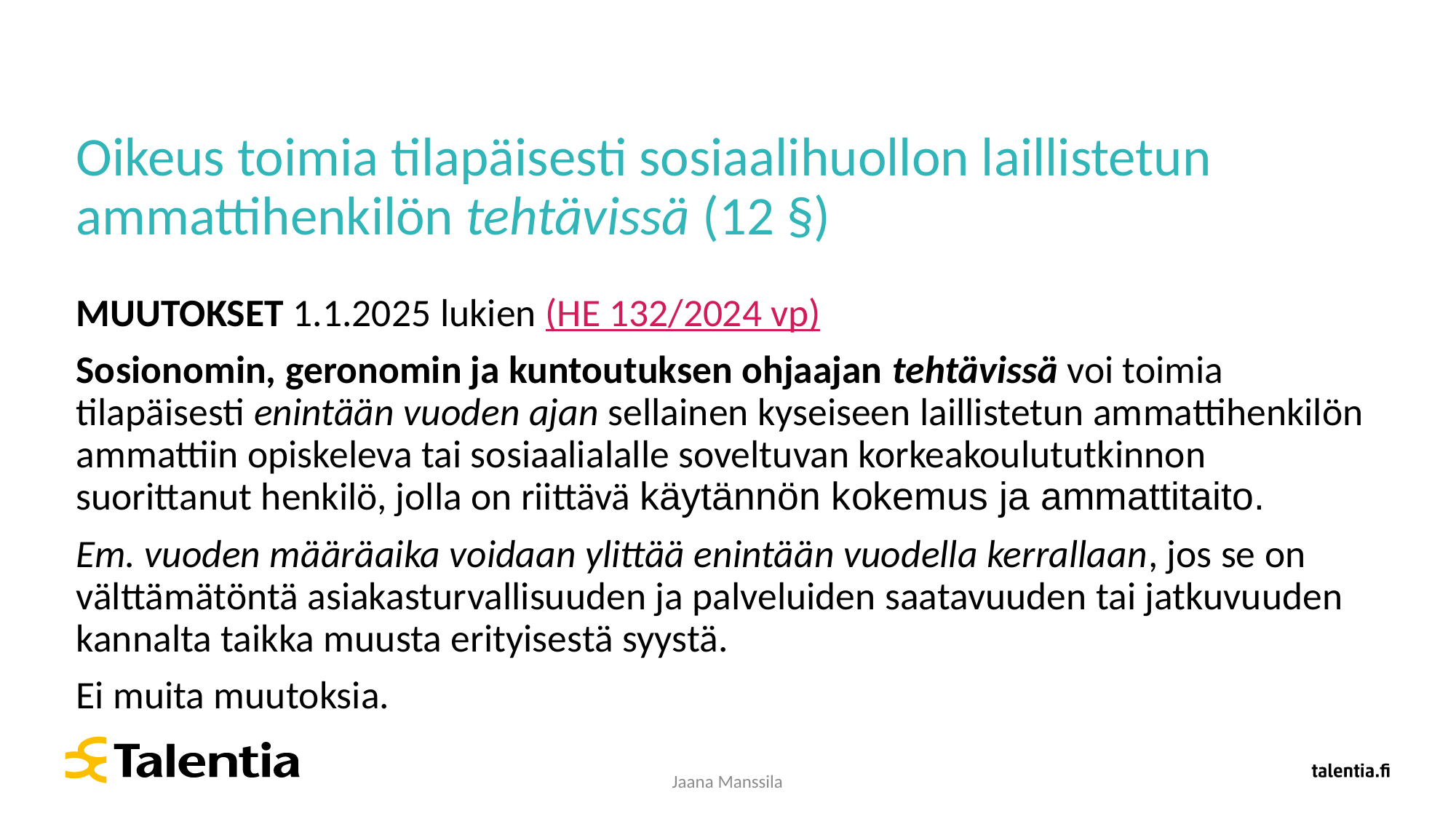

# Oikeus toimia tilapäisesti sosiaalihuollon laillistetun ammattihenkilön tehtävissä (12 §)
MUUTOKSET 1.1.2025 lukien (HE 132/2024 vp)
Sosionomin, geronomin ja kuntoutuksen ohjaajan tehtävissä voi toimia tilapäisesti enintään vuoden ajan sellainen kyseiseen laillistetun ammattihenkilön ammattiin opiskeleva tai sosiaalialalle soveltuvan korkeakoulututkinnon suorittanut henkilö, jolla on riittävä käytännön kokemus ja ammattitaito.
Em. vuoden määräaika voidaan ylittää enintään vuodella kerrallaan, jos se on välttämätöntä asiakasturvallisuuden ja palveluiden saatavuuden tai jatkuvuuden kannalta taikka muusta erityisestä syystä.
Ei muita muutoksia.

Jaana Manssila